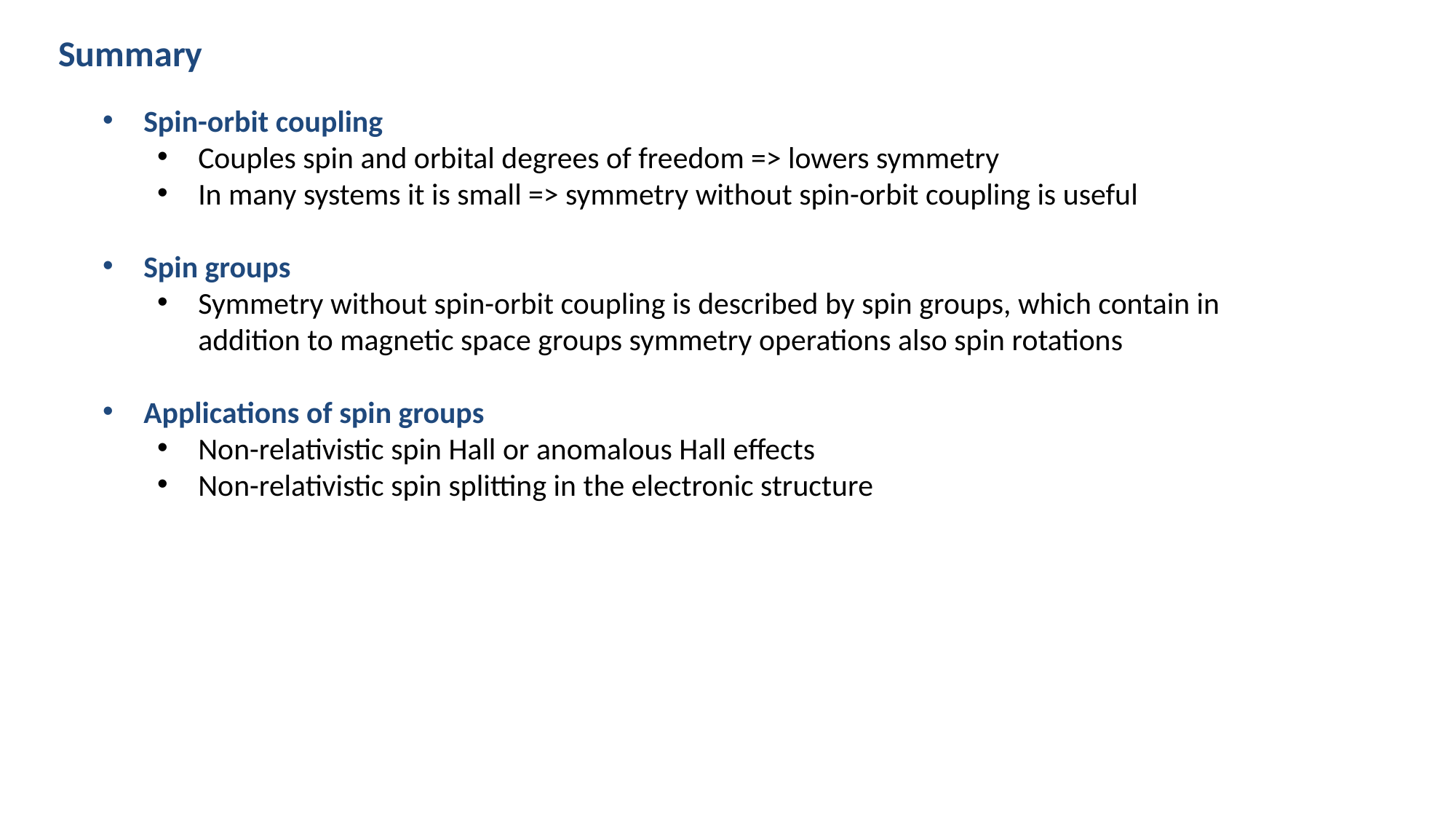

Summary
Spin-orbit coupling
Couples spin and orbital degrees of freedom => lowers symmetry
In many systems it is small => symmetry without spin-orbit coupling is useful

Spin groups
Symmetry without spin-orbit coupling is described by spin groups, which contain in addition to magnetic space groups symmetry operations also spin rotations

Applications of spin groups
Non-relativistic spin Hall or anomalous Hall effects
Non-relativistic spin splitting in the electronic structure